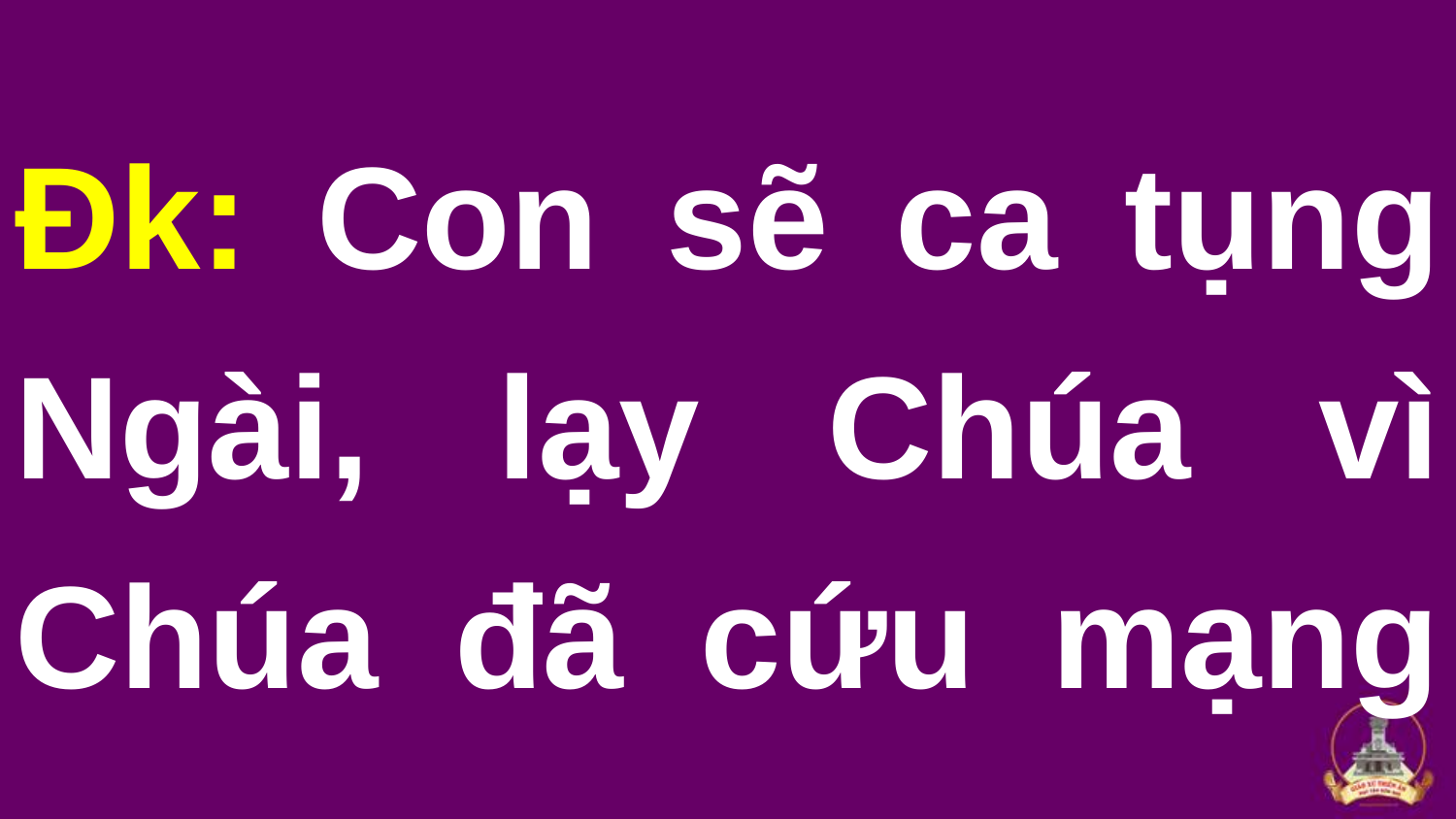

Đk: Con sẽ ca tụng Ngài, lạy Chúa vì Chúa đã cứu mạng con.